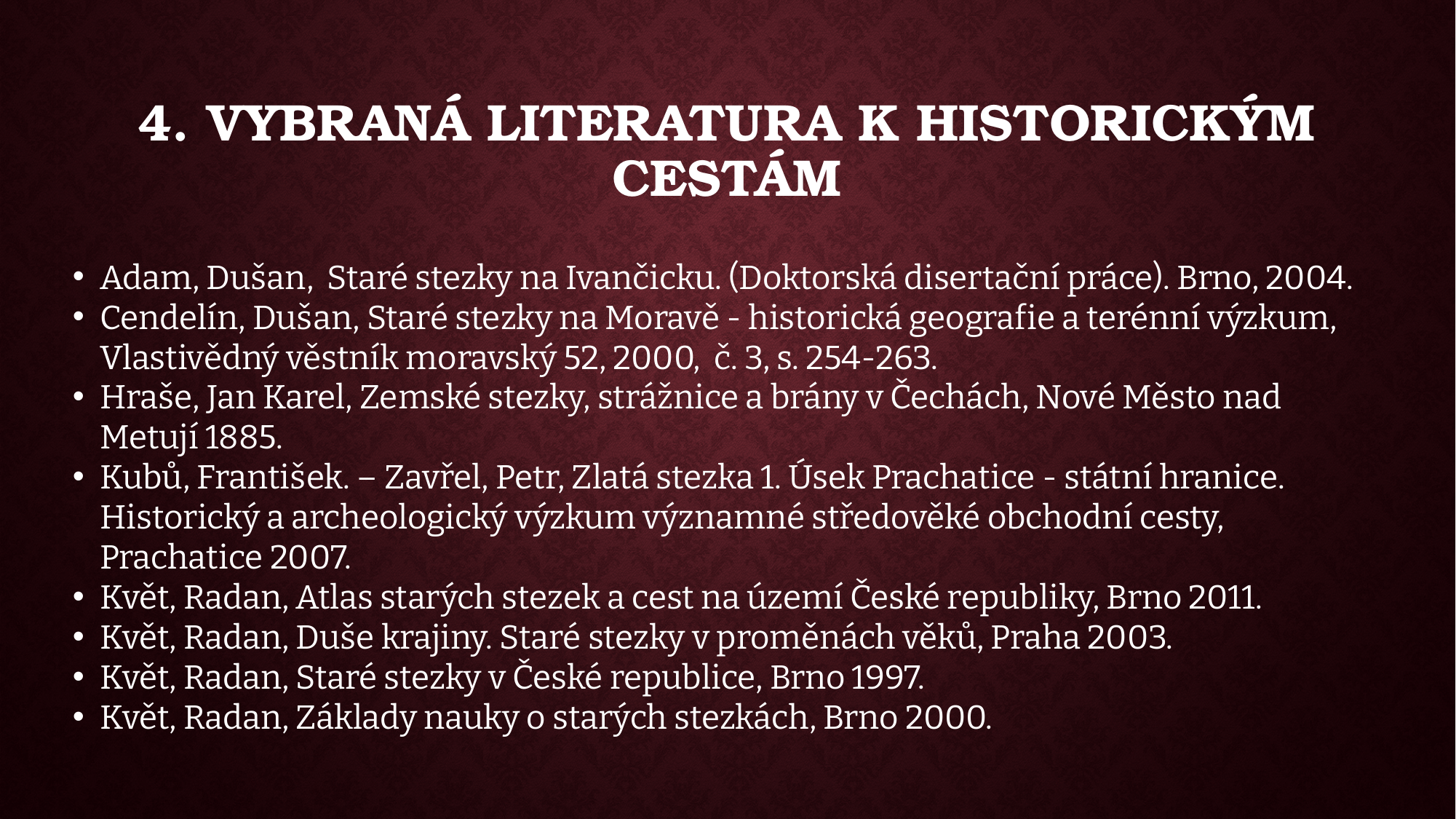

4. Vybraná literatura k historickým cestám
Adam, Dušan,  Staré stezky na Ivančicku. (Doktorská disertační práce). Brno, 2004.
Cendelín, Dušan, Staré stezky na Moravě - historická geografie a terénní výzkum,
	Vlastivědný věstník moravský 52, 2000,  č. 3, s. 254-263.
Hraše, Jan Karel, Zemské stezky, strážnice a brány v Čechách, Nové Město nad Metují 1885.
Kubů, František. – Zavřel, Petr, Zlatá stezka 1. Úsek Prachatice - státní hranice.
	Historický a archeologický výzkum významné středověké obchodní cesty,
	Prachatice 2007.
Květ, Radan, Atlas starých stezek a cest na území České republiky, Brno 2011.
Květ, Radan, Duše krajiny. Staré stezky v proměnách věků, Praha 2003.
Květ, Radan, Staré stezky v České republice, Brno 1997.
Květ, Radan, Základy nauky o starých stezkách, Brno 2000.